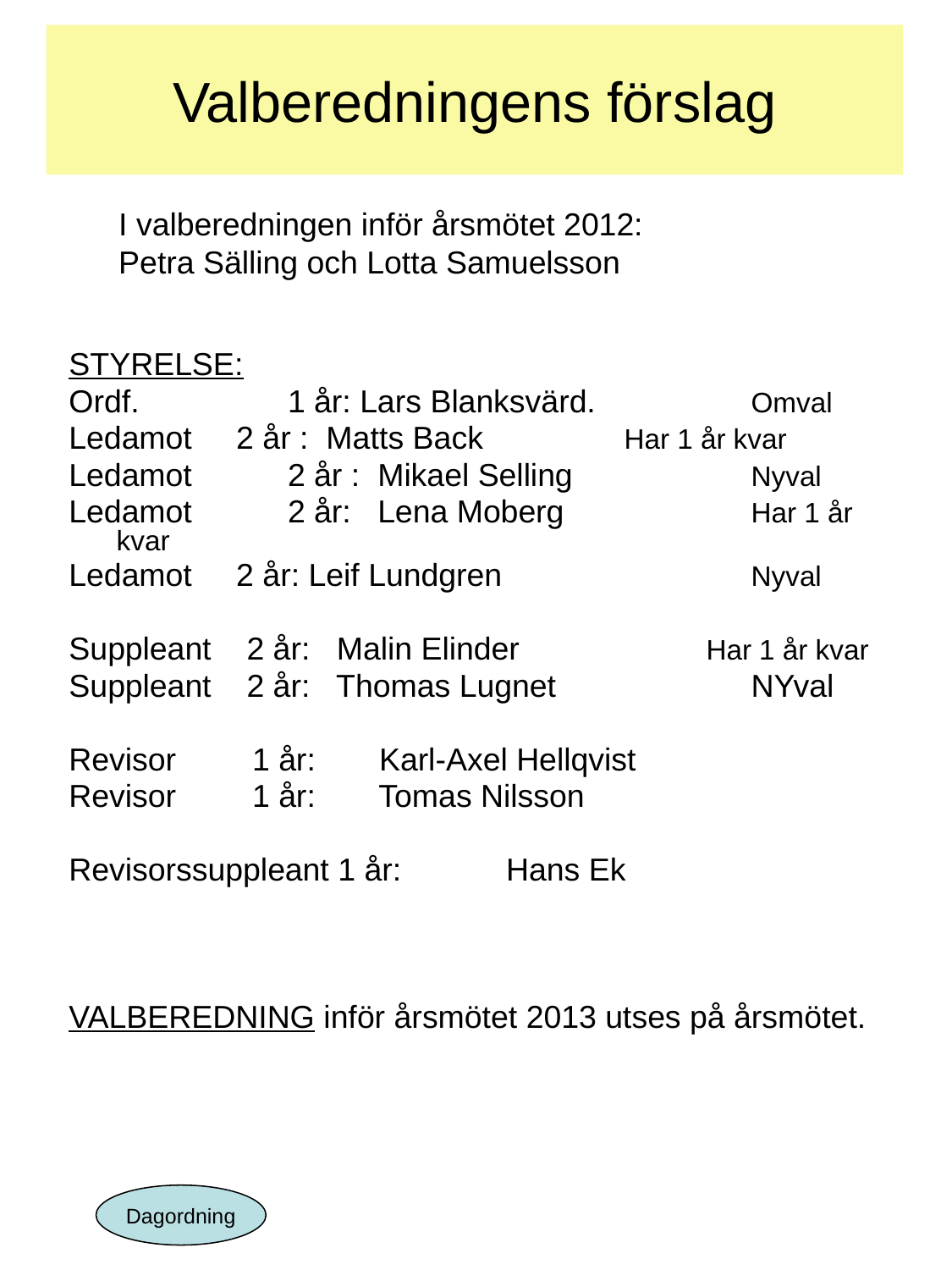

# Valberedningens förslag
I valberedningen inför årsmötet 2012:
Petra Sälling och Lotta Samuelsson
STYRELSE:
Ordf.	     1 år: Lars Blanksvärd.		Omval
Ledamot     2 år :  Matts Back	        	Har 1 år kvar
Ledamot	     2 år :  Mikael Selling		Nyval
Ledamot	     2 år:   Lena Moberg		Har 1 år kvar
Ledamot     2 år: Leif Lundgren		Nyval

Suppleant    2 år:   Malin Elinder                     Har 1 år kvar
Suppleant    2 år:   Thomas Lugnet		NYval

Revisor	 1 år: 	 Karl-Axel Hellqvist
Revisor 	 1 år: 	 Tomas Nilsson

Revisorssuppleant 1 år:	 Hans Ek

VALBEREDNING inför årsmötet 2013 utses på årsmötet.
Dagordning